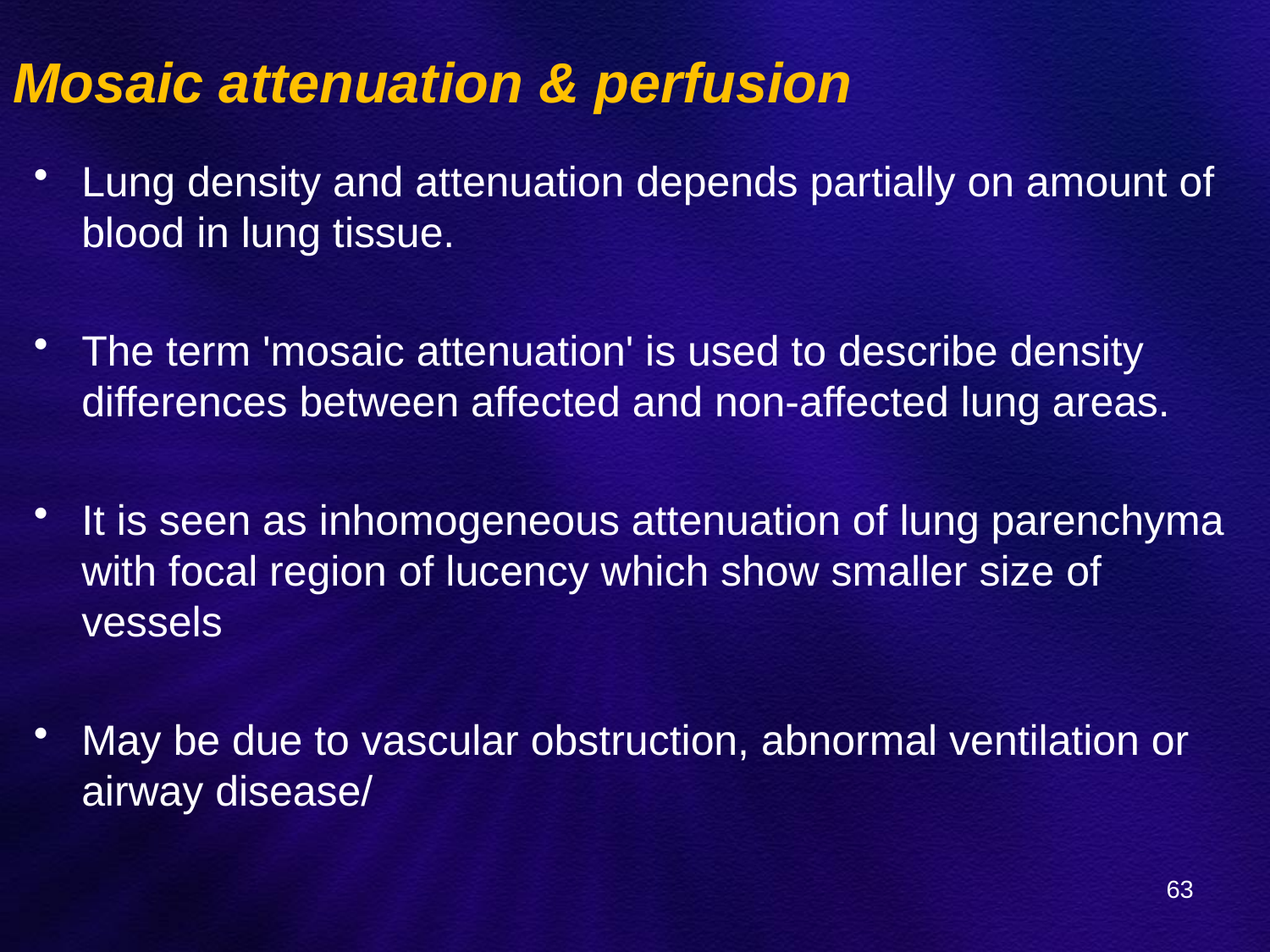

# Mosaic attenuation & perfusion
Lung density and attenuation depends partially on amount of blood in lung tissue.

The term 'mosaic attenuation' is used to describe density differences between affected and non-affected lung areas.

It is seen as inhomogeneous attenuation of lung parenchyma with focal region of lucency which show smaller size of vessels

May be due to vascular obstruction, abnormal ventilation or airway disease/

63